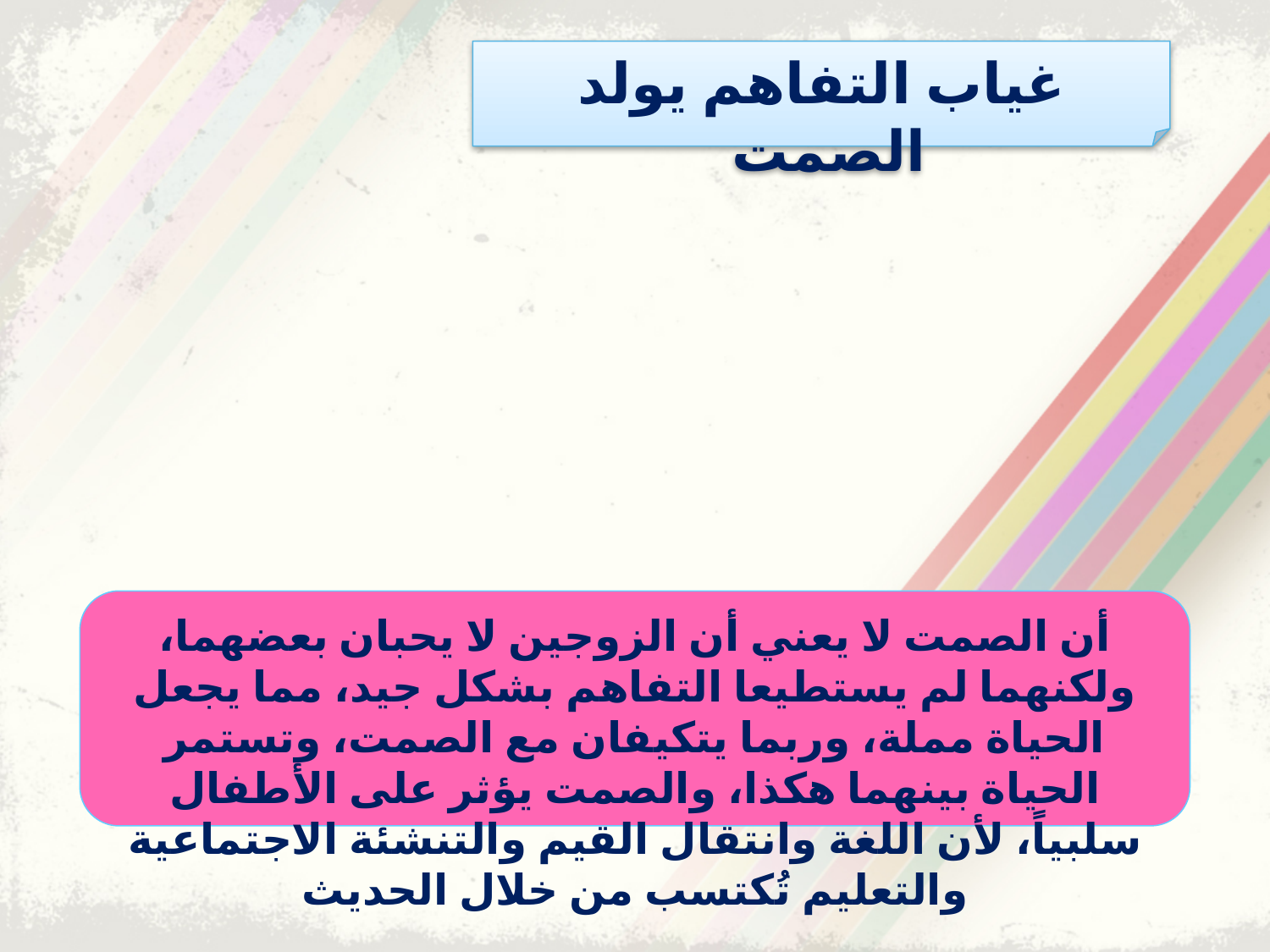

غياب التفاهم يولد الصمت
أن الصمت لا يعني أن الزوجين لا يحبان بعضهما، ولكنهما لم يستطيعا التفاهم بشكل جيد، مما يجعل الحياة مملة، وربما يتكيفان مع الصمت، وتستمر الحياة بينهما هكذا، والصمت يؤثر على الأطفال سلبياً، لأن اللغة وانتقال القيم والتنشئة الاجتماعية والتعليم تُكتسب من خلال الحديث